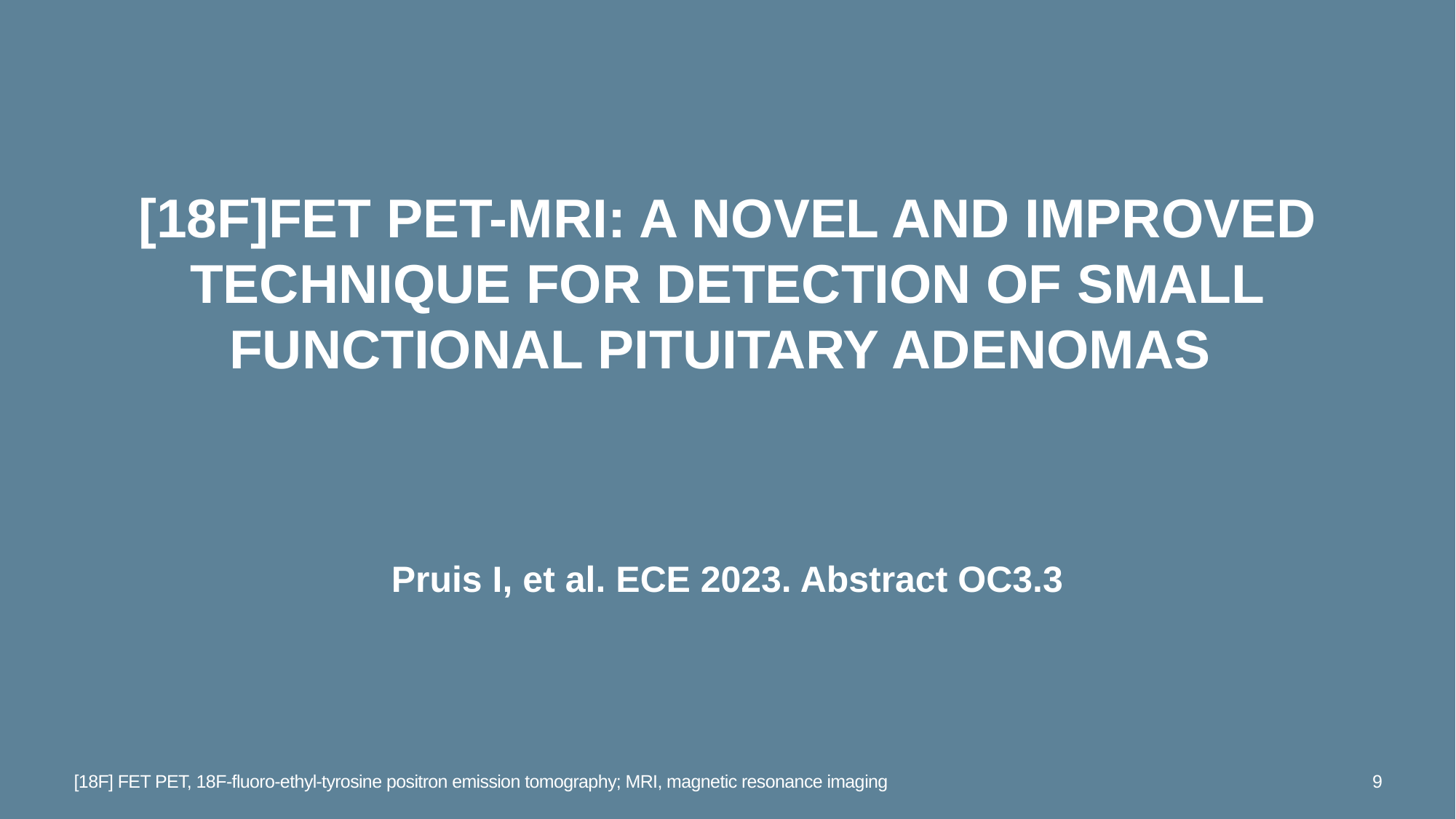

# [18f]FET PET-MRI: a novel and improved technique for detection of small functional pituitary adenomas
Pruis I, et al. ECE 2023. Abstract OC3.3

[18F] FET PET, 18F-fluoro-ethyl-tyrosine positron emission tomography; MRI, magnetic resonance imaging
9